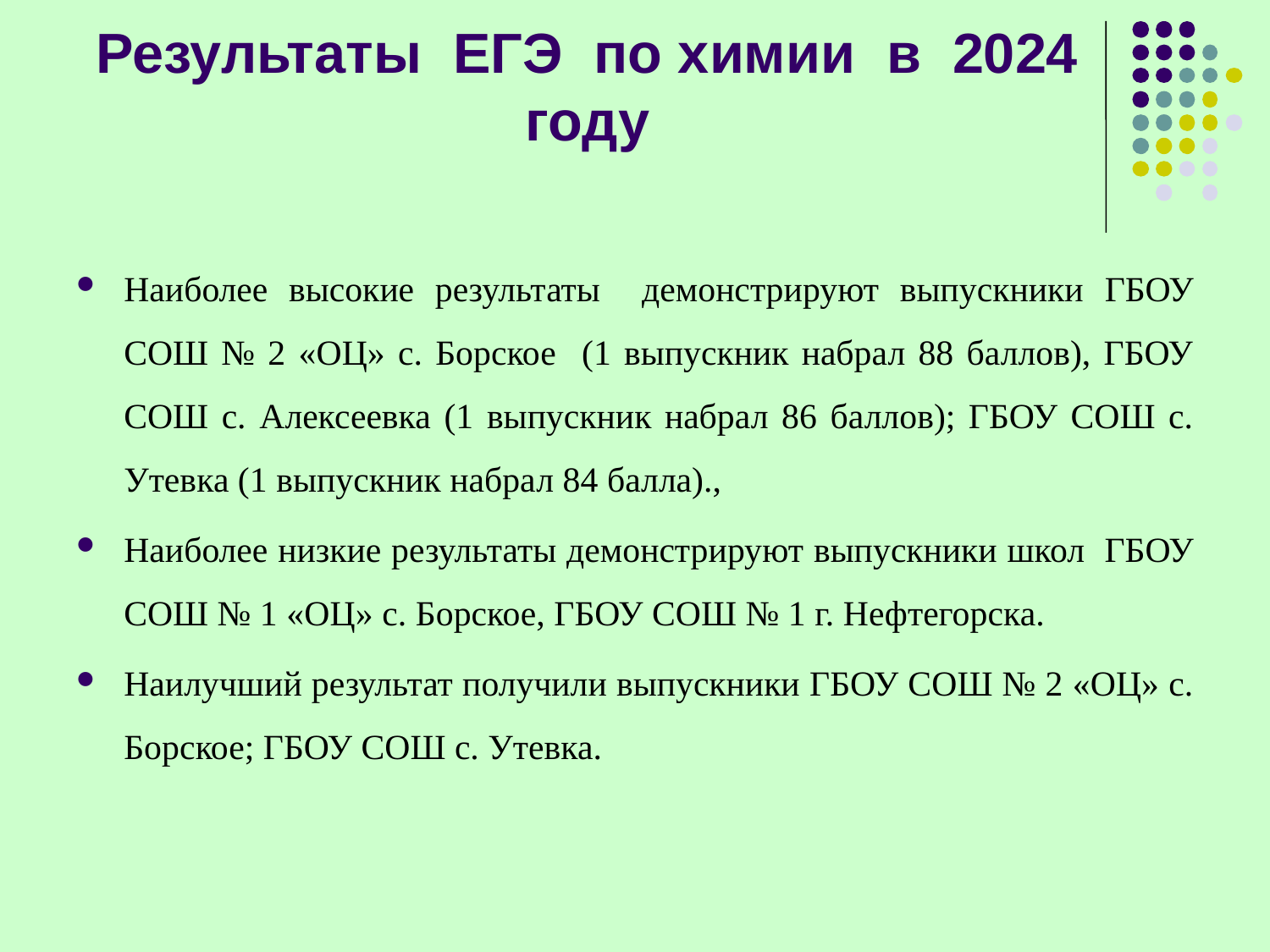

# Результаты  ЕГЭ  по химии  в  2024 году
Наиболее высокие результаты  демонстрируют выпускники ГБОУ СОШ № 2 «ОЦ» с. Борское  (1 выпускник набрал 88 баллов), ГБОУ СОШ с. Алексеевка (1 выпускник набрал 86 баллов); ГБОУ СОШ с. Утевка (1 выпускник набрал 84 балла).,
Наиболее низкие результаты демонстрируют выпускники школ  ГБОУ СОШ № 1 «ОЦ» с. Борское, ГБОУ СОШ № 1 г. Нефтегорска.
Наилучший результат получили выпускники ГБОУ СОШ № 2 «ОЦ» с. Борское; ГБОУ СОШ с. Утевка.